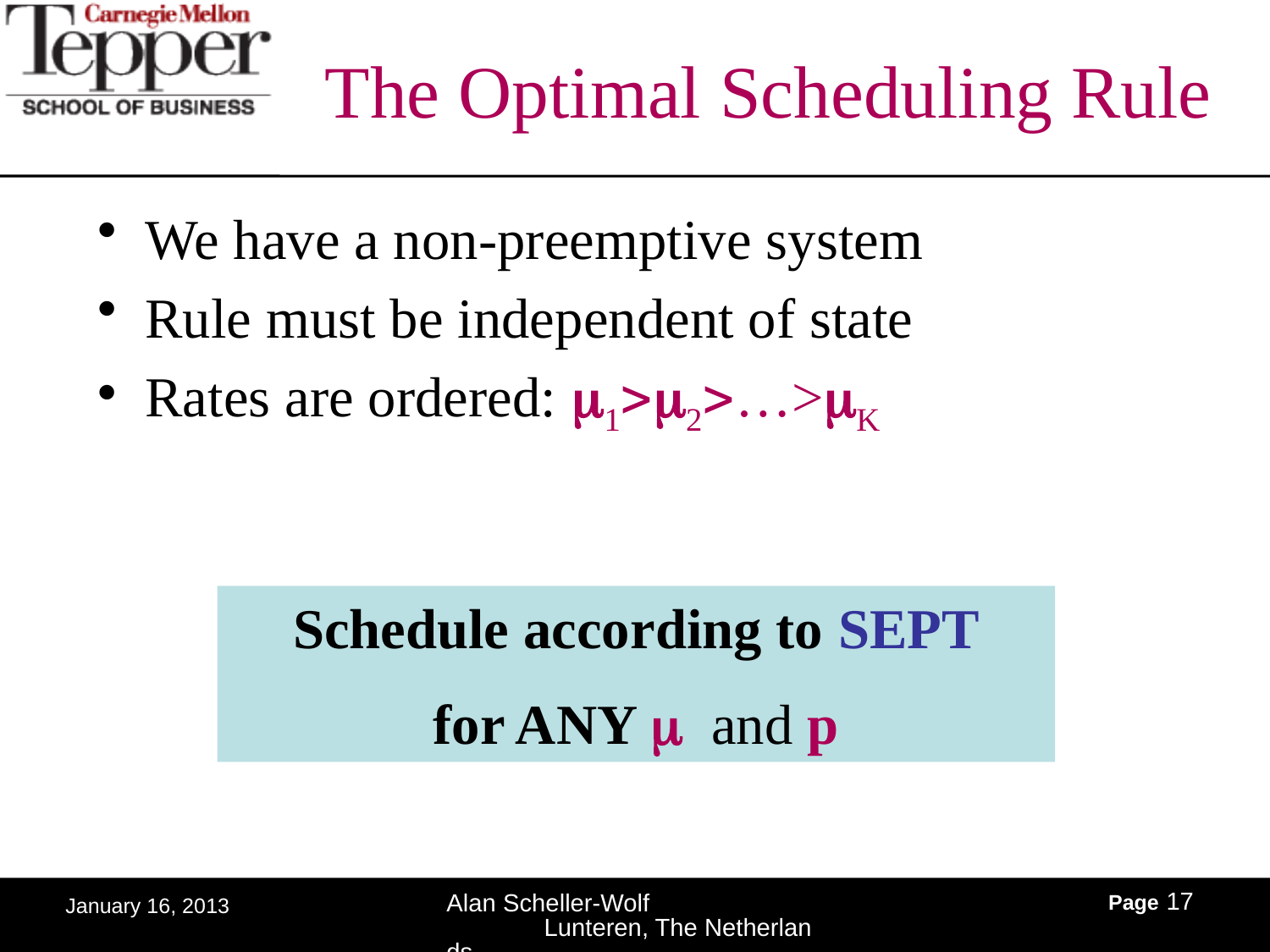

# The Optimal Scheduling Rule

We have a non-preemptive system
Rule must be independent of state
Rates are ordered: μ1>μ2>…>μK

Schedule according to SEPT
for ANY μ and p
Page 17
Alan Scheller-Wolf                                      Lunteren, The Netherlands
January 16, 2013